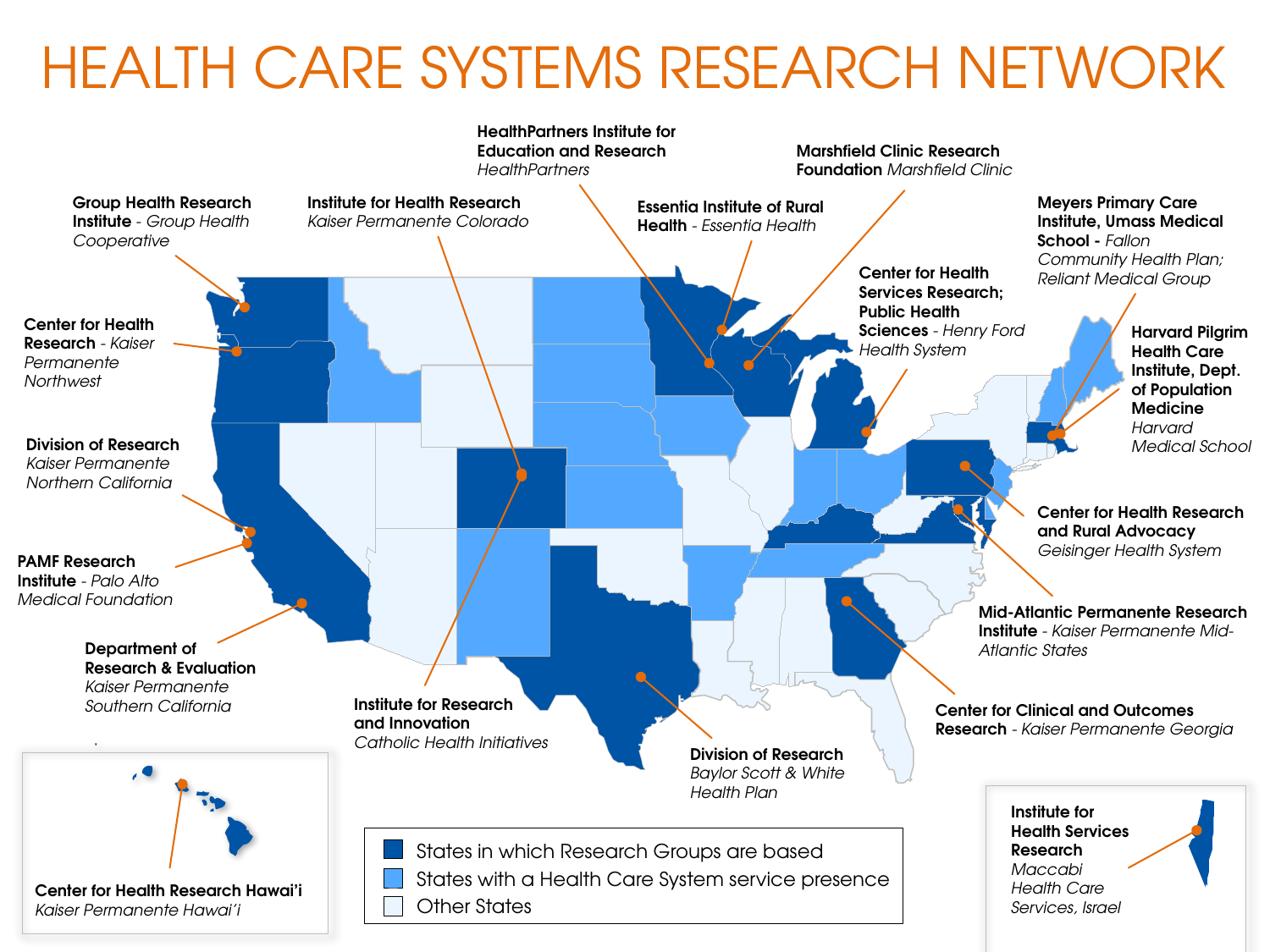

# HEALTH CARE SYSTEMS RESEARCH NETWORK
HealthPartners Institute for Education and Research  HealthPartners
Marshfield Clinic Research Foundation Marshfield Clinic
Group Health Research Institute - Group Health Cooperative
Institute for Health Research Kaiser Permanente Colorado
Meyers Primary Care Institute, Umass Medical School - Fallon Community Health Plan; Reliant Medical Group
Essentia Institute of Rural Health - Essentia Health
Center for Health Services Research; Public Health Sciences - Henry Ford Health System

Center for Health Research - Kaiser Permanente
Northwest

Harvard Pilgrim Health Care Institute, Dept. of Population Medicine  Harvard Medical School

Division of Research Kaiser Permanente
Northern California

Center for Health Research and Rural Advocacy  Geisinger Health System

PAMF Research Institute - Palo Alto Medical Foundation

Mid-Atlantic Permanente Research Institute - Kaiser Permanente Mid-Atlantic States

Department of Research & Evaluation Kaiser Permanente
Southern California

Institute for Research
and Innovation
Catholic Health Initiatives
Center for Clinical and Outcomes Research - Kaiser Permanente Georgia
Division of Research Baylor Scott & White Health Plan

Institute for Health Services Research Maccabi
Health Care
Services, Israel

Center for Health Research Hawai’i Kaiser Permanente Hawai’i
	States in which Research Groups are based
	States with a Health Care System service presence
	Other States